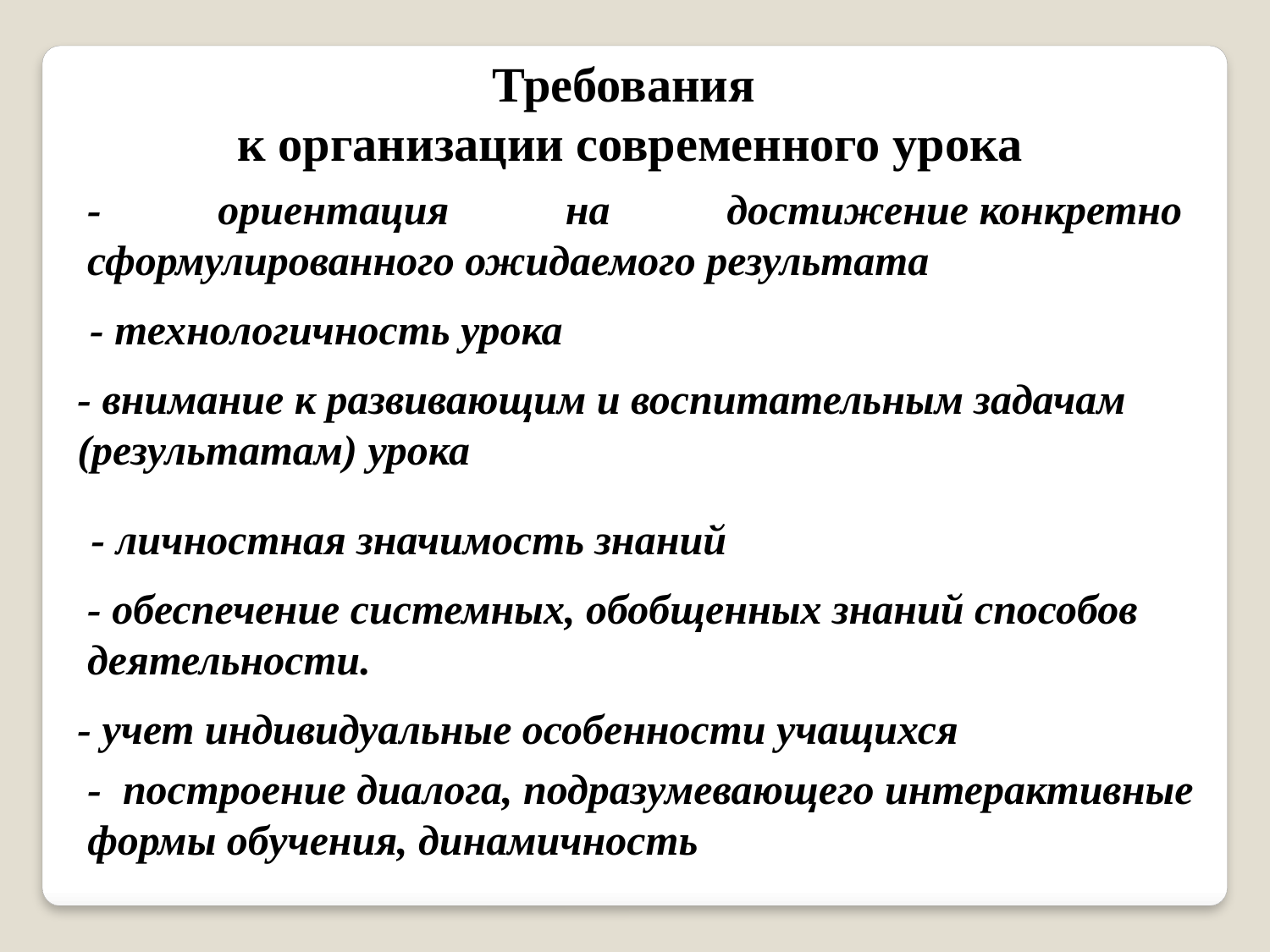

Требования
к организации современного урока
- ориентация на достижение конкретно сформулированного ожидаемого результата
- технологичность урока
- внимание к развивающим и воспитательным задачам (результатам) урока
- личностная значимость знаний
- обеспечение системных, обобщенных знаний способов деятельности.
- учет индивидуальные особенности учащихся
-  построение диалога, подразумевающего интерактивные формы обучения, динамичность